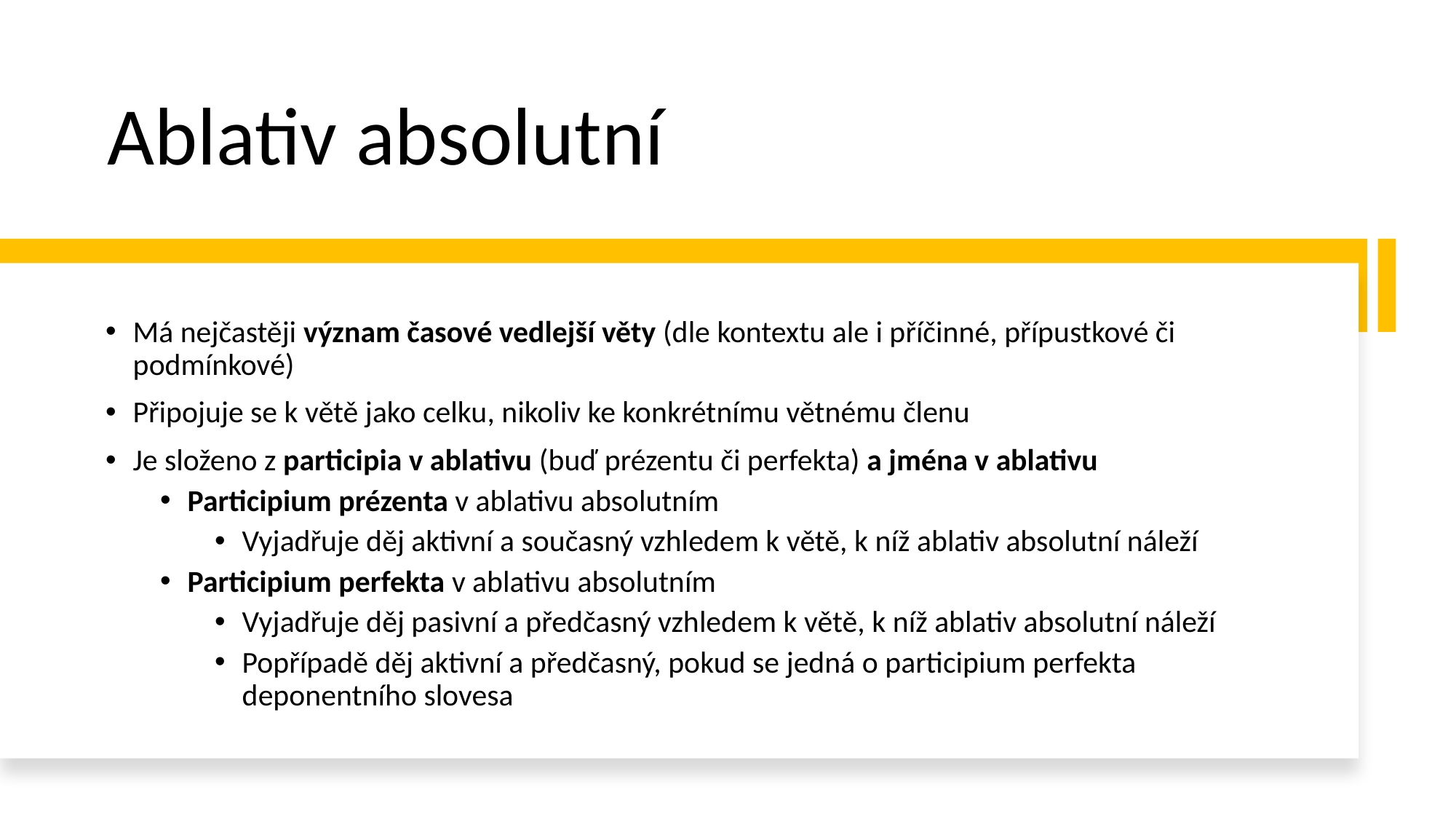

# Ablativ absolutní

Má nejčastěji význam časové vedlejší věty (dle kontextu ale i příčinné, přípustkové či podmínkové)
Připojuje se k větě jako celku, nikoliv ke konkrétnímu větnému členu
Je složeno z participia v ablativu (buď prézentu či perfekta) a jména v ablativu
Participium prézenta v ablativu absolutním
Vyjadřuje děj aktivní a současný vzhledem k větě, k níž ablativ absolutní náleží
Participium perfekta v ablativu absolutním
Vyjadřuje děj pasivní a předčasný vzhledem k větě, k níž ablativ absolutní náleží
Popřípadě děj aktivní a předčasný, pokud se jedná o participium perfekta deponentního slovesa